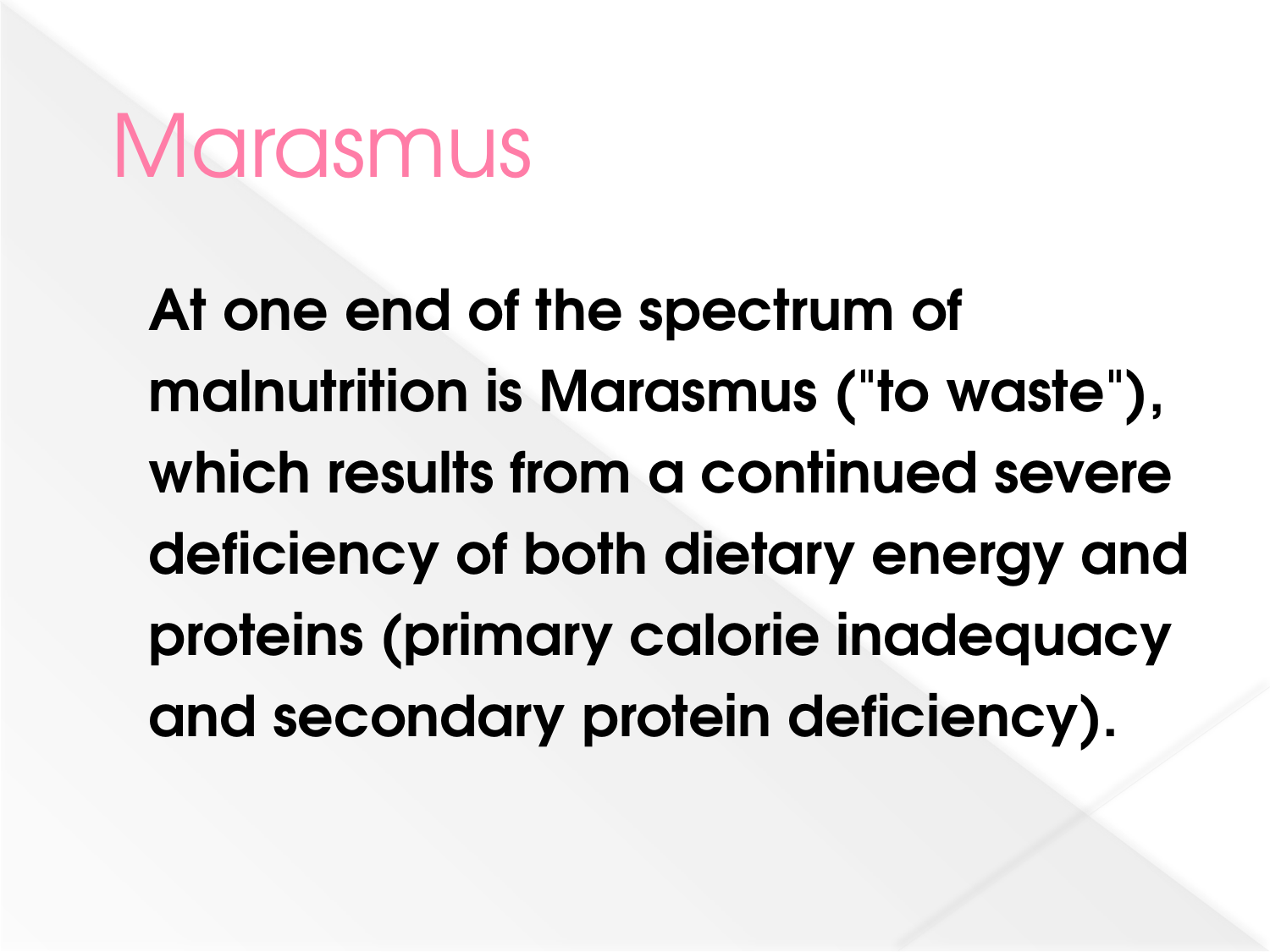

# Marasmus
	At one end of the spectrum of malnutrition is Marasmus ("to waste"), which results from a continued severe deficiency of both dietary energy and proteins (primary calorie inadequacy and secondary protein deficiency).